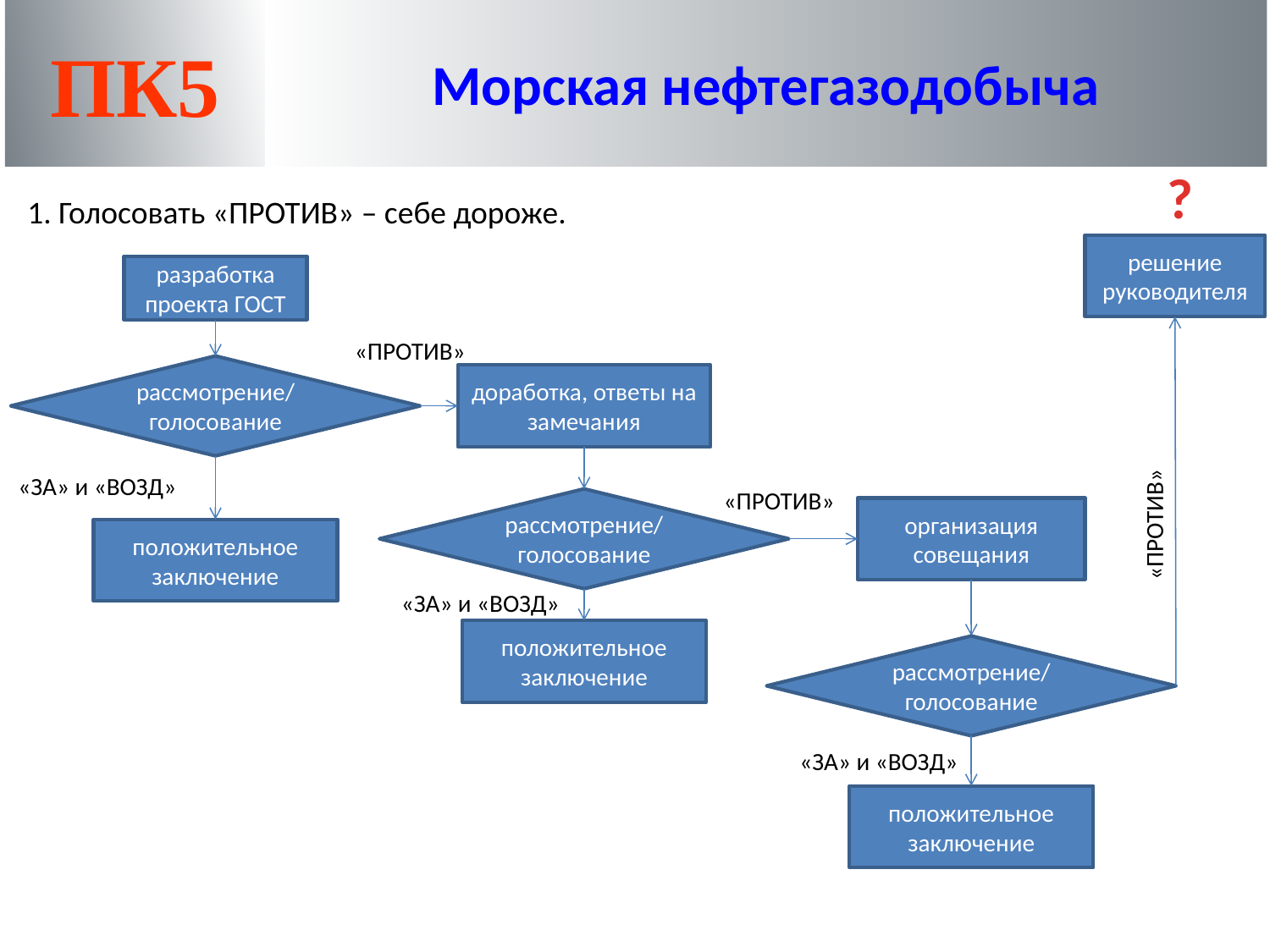

ПК5
Морская нефтегазодобыча
?
1. Голосовать «ПРОТИВ» – себе дороже.
решение руководителя
разработка проекта ГОСТ
«ПРОТИВ»
рассмотрение/ голосование
доработка, ответы на замечания
«ЗА» и «ВОЗД»
«ПРОТИВ»
рассмотрение/ голосование
организация совещания
«ПРОТИВ»
положительное заключение
«ЗА» и «ВОЗД»
положительное заключение
рассмотрение/ голосование
«ЗА» и «ВОЗД»
положительное заключение